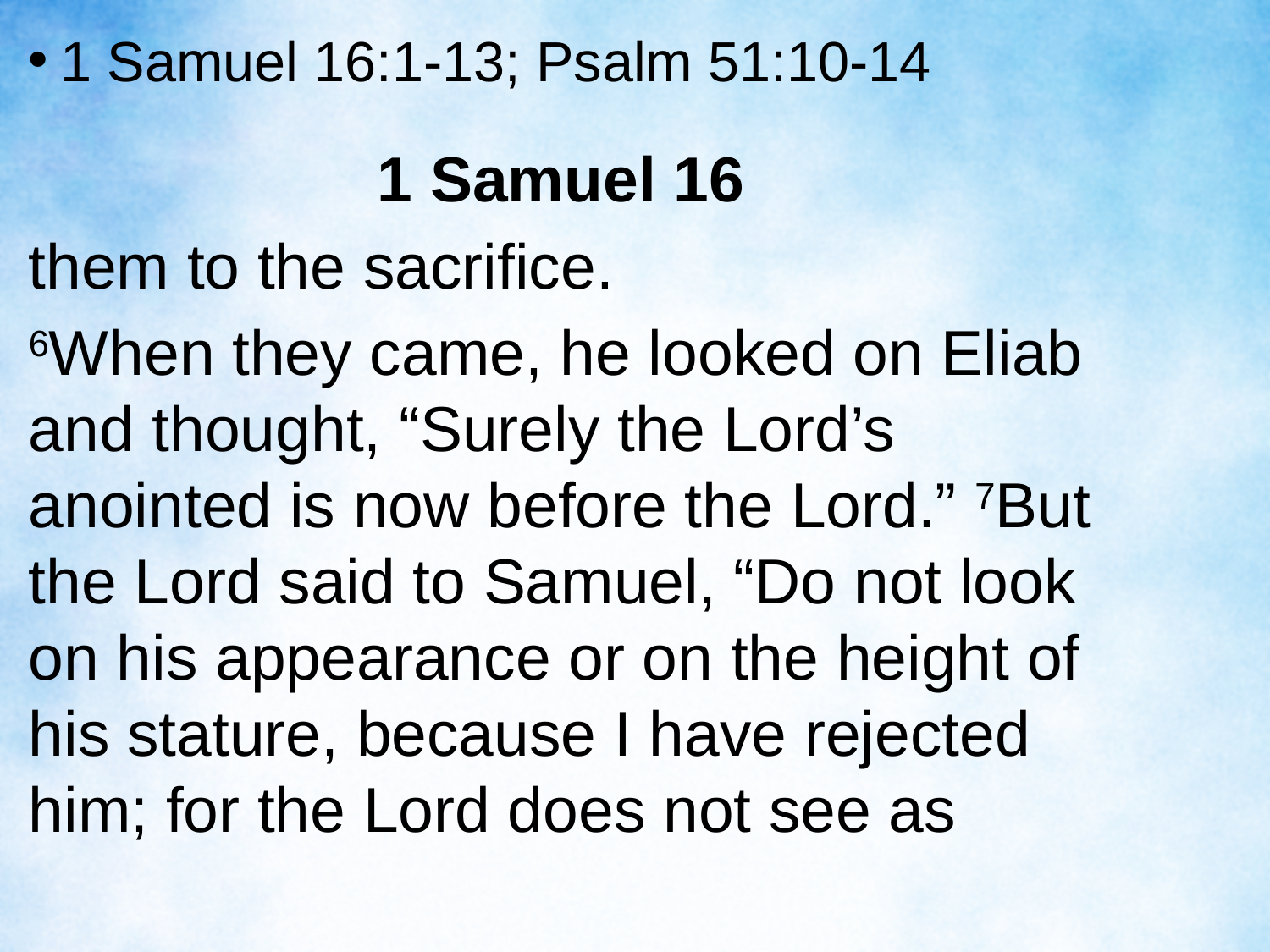

1 Samuel 16:1-13; Psalm 51:10-14
1 Samuel 16
them to the sacrifice.
6When they came, he looked on Eliab and thought, “Surely the Lord’s anointed is now before the Lord.” 7But the Lord said to Samuel, “Do not look on his appearance or on the height of his stature, because I have rejected him; for the Lord does not see as